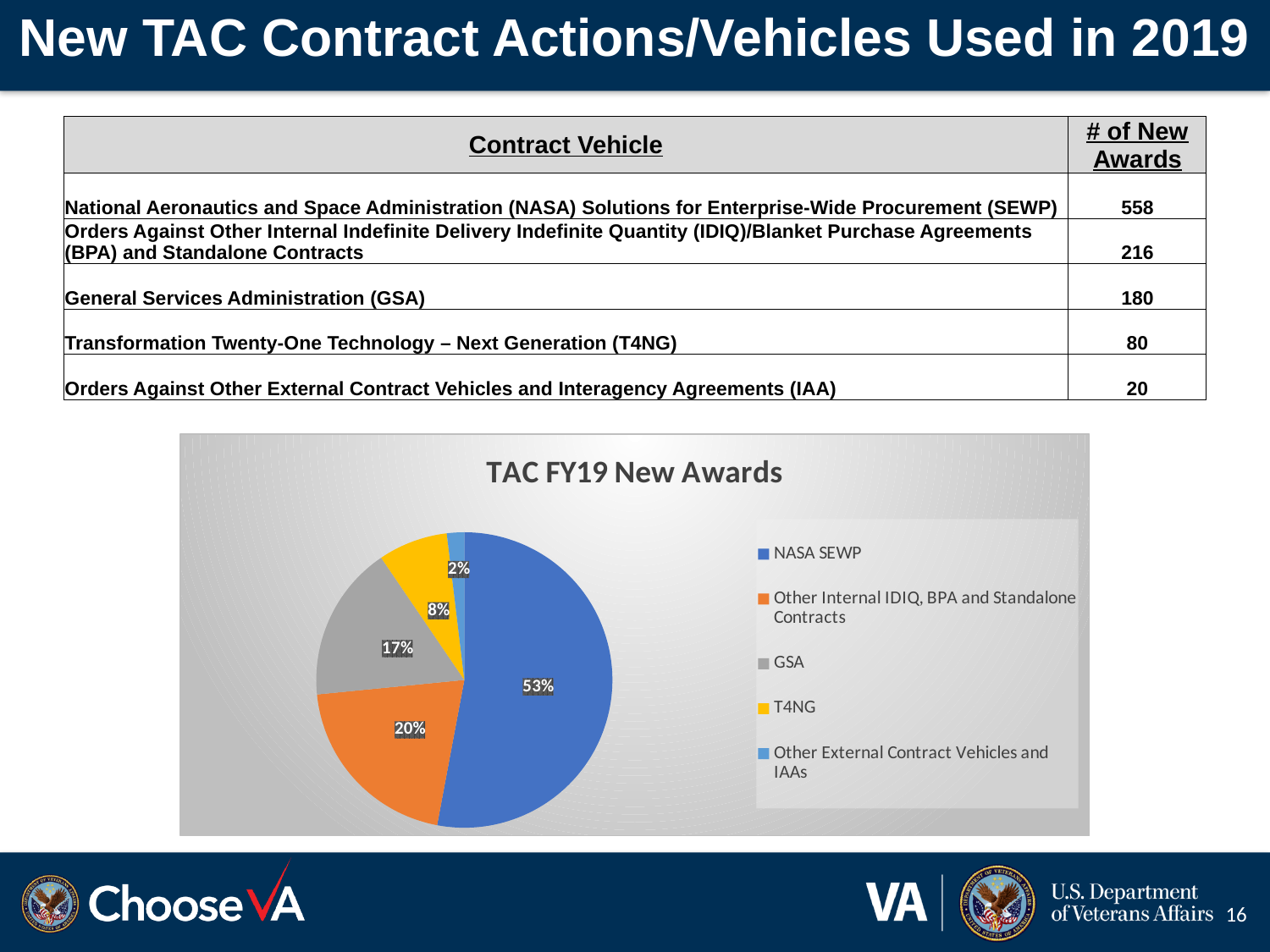

# New TAC Contract Actions/Vehicles Used in 2019
| Contract Vehicle | # of New Awards |
| --- | --- |
| National Aeronautics and Space Administration (NASA) Solutions for Enterprise-Wide Procurement (SEWP) | 558 |
| Orders Against Other Internal Indefinite Delivery Indefinite Quantity (IDIQ)/Blanket Purchase Agreements (BPA) and Standalone Contracts | 216 |
| General Services Administration (GSA) | 180 |
| Transformation Twenty-One Technology – Next Generation (T4NG) | 80 |
| Orders Against Other External Contract Vehicles and Interagency Agreements (IAA) | 20 |

### Chart

| Category |
|---|

### Chart

| Category |
|---|

### Chart: TAC FY19 New Awards

| Category | # of New Awards |
|---|---|
| NASA SEWP | 558.0 |
| Other Internal IDIQ, BPA and Standalone Contracts | 216.0 |
| GSA | 180.0 |
| T4NG | 80.0 |
| Other External Contract Vehicles and IAAs | 20.0 |
16